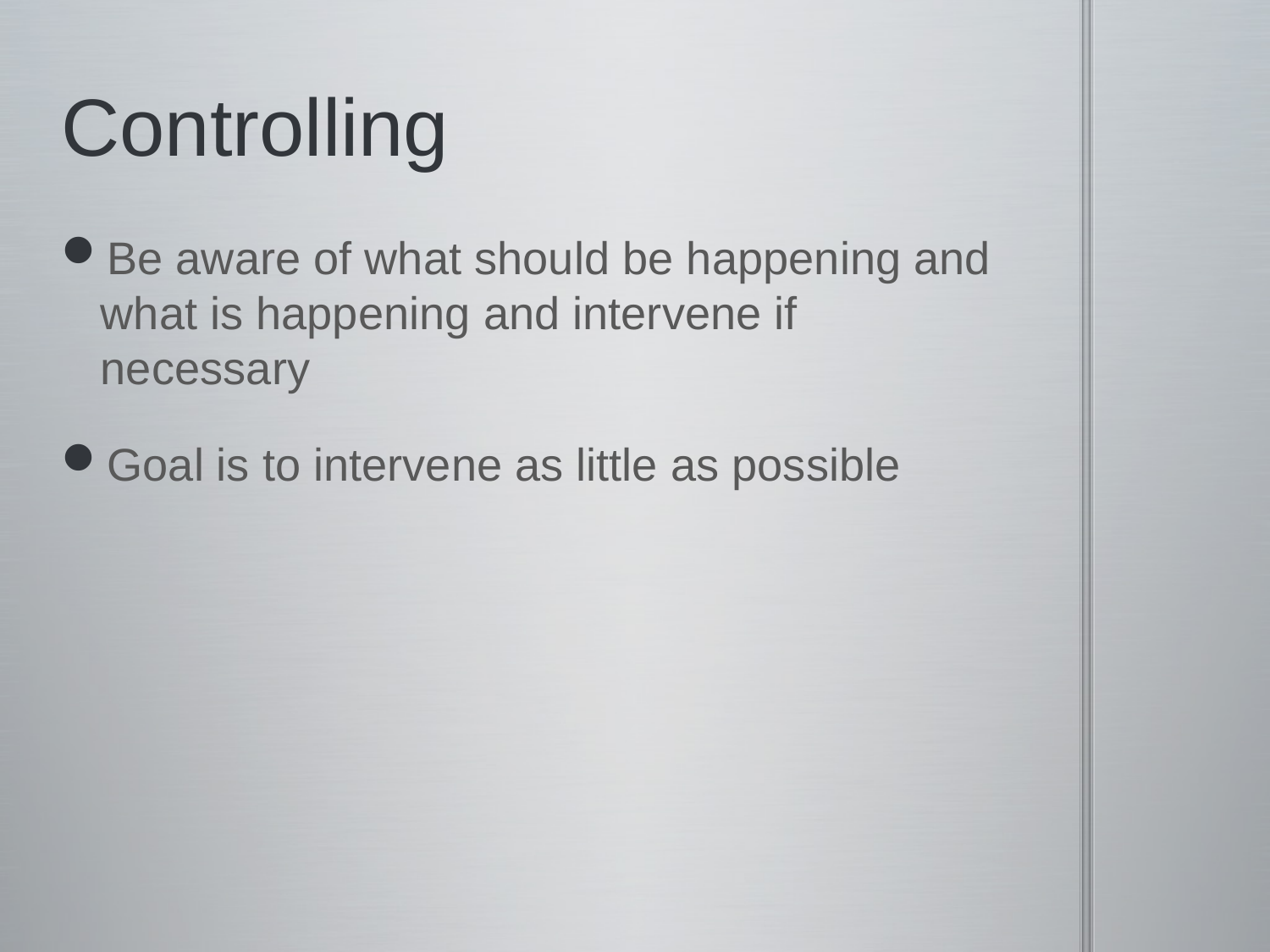

# Controlling
Be aware of what should be happening and what is happening and intervene if necessary
Goal is to intervene as little as possible